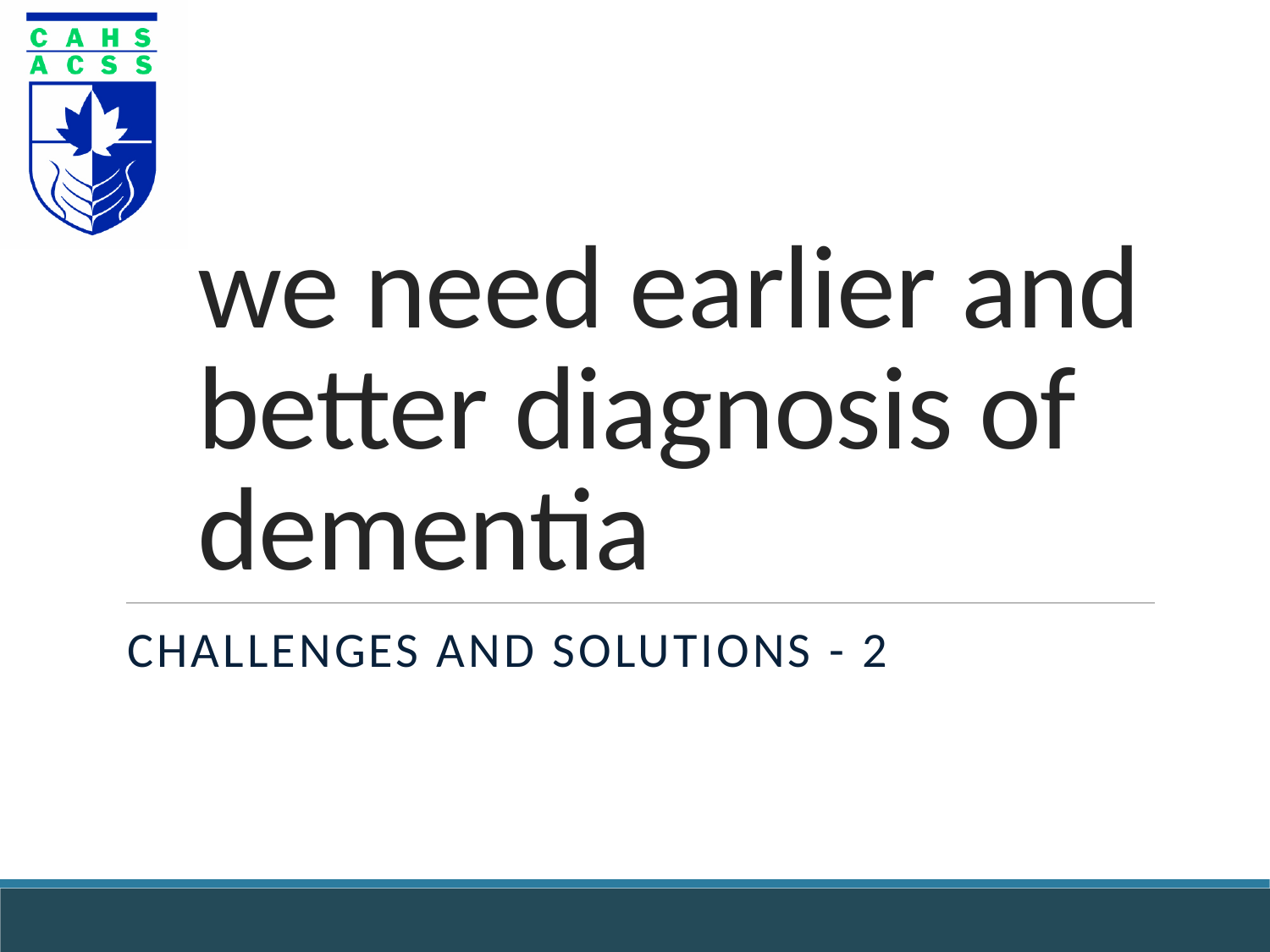

# we need earlier and better diagnosis of dementia
Challenges and solutions - 2